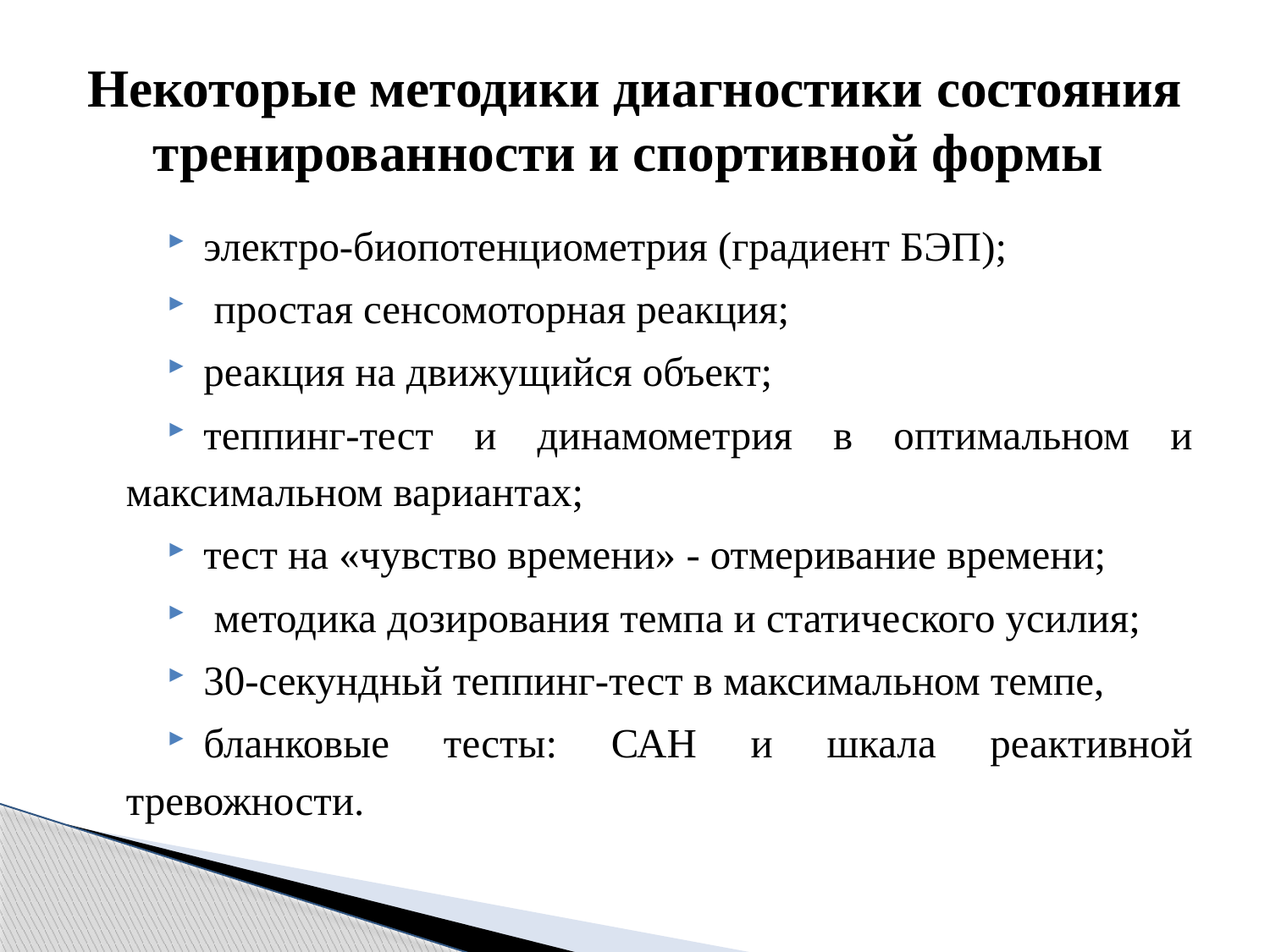

# Некоторые методики диагностики состояния тренированности и спортивной формы
электро-биопотенциометрия (градиент БЭП);
 простая сенсомоторная реакция;
реакция на движущийся объект;
теппинг-тест и динамометрия в оптимальном и максимальном вариантах;
тест на «чувство времени» - отмеривание времени;
 методика дозирования темпа и статического усилия;
30-секундньй теппинг-тест в максимальном темпе,
бланковые тесты: САН и шкала реактивной тревожности.